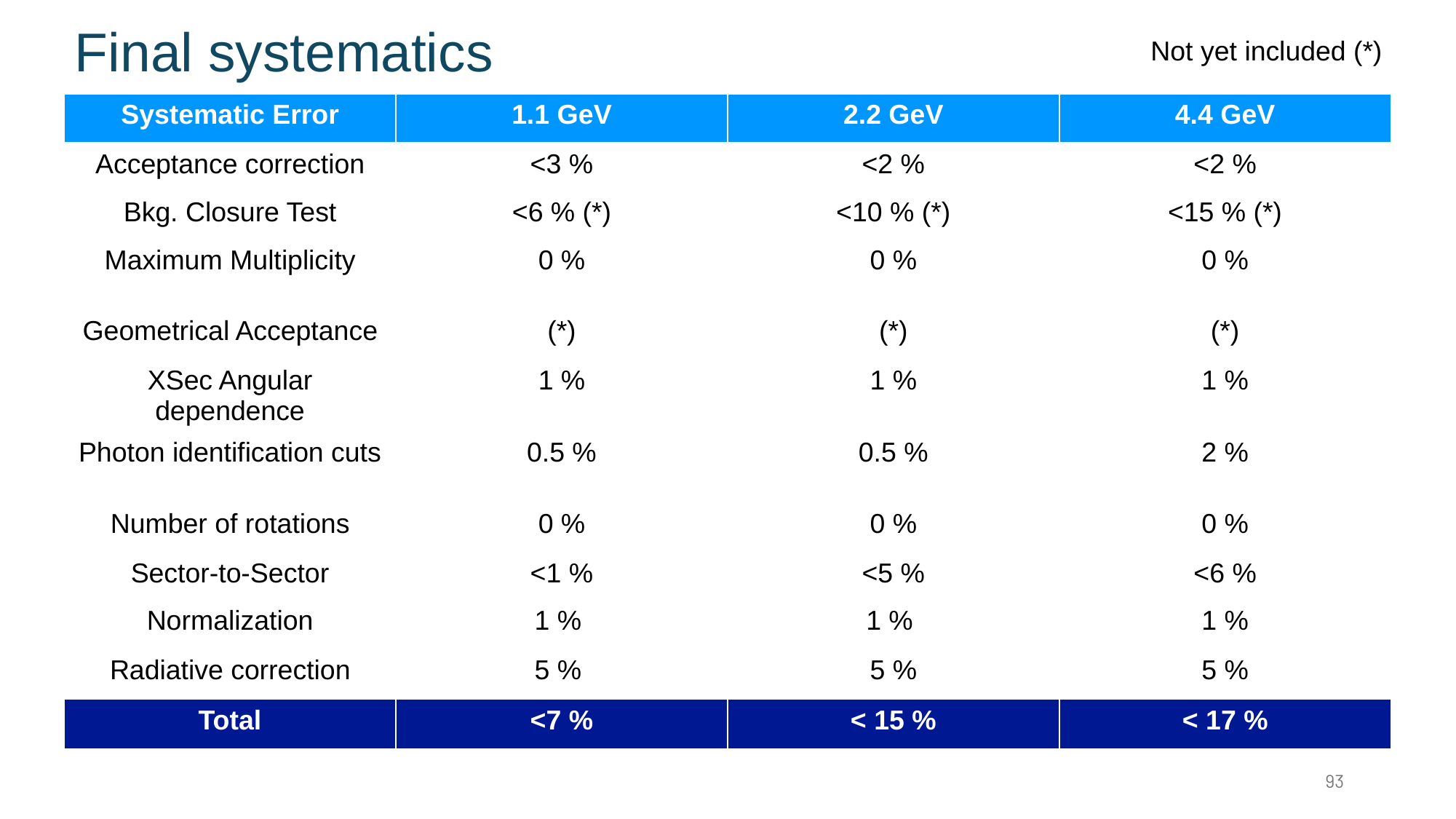

Final systematics
Not yet included (*)
| Systematic Error | 1.1 GeV | 2.2 GeV | 4.4 GeV |
| --- | --- | --- | --- |
| Acceptance correction | <3 % | <2 % | <2 % |
| Bkg. Closure Test | <6 % (\*) | <10 % (\*) | <15 % (\*) |
| Maximum Multiplicity | 0 % | 0 % | 0 % |
| Geometrical Acceptance | (\*) | (\*) | (\*) |
| XSec Angular dependence | 1 % | 1 % | 1 % |
| Photon identification cuts | 0.5 % | 0.5 % | 2 % |
| Number of rotations | 0 % | 0 % | 0 % |
| Sector-to-Sector | <1 % | <5 % | <6 % |
| Normalization | 1 % | 1 % | 1 % |
| Radiative correction | 5 % | 5 % | 5 % |
| Total | <7 % | < 15 % | < 17 % |
93